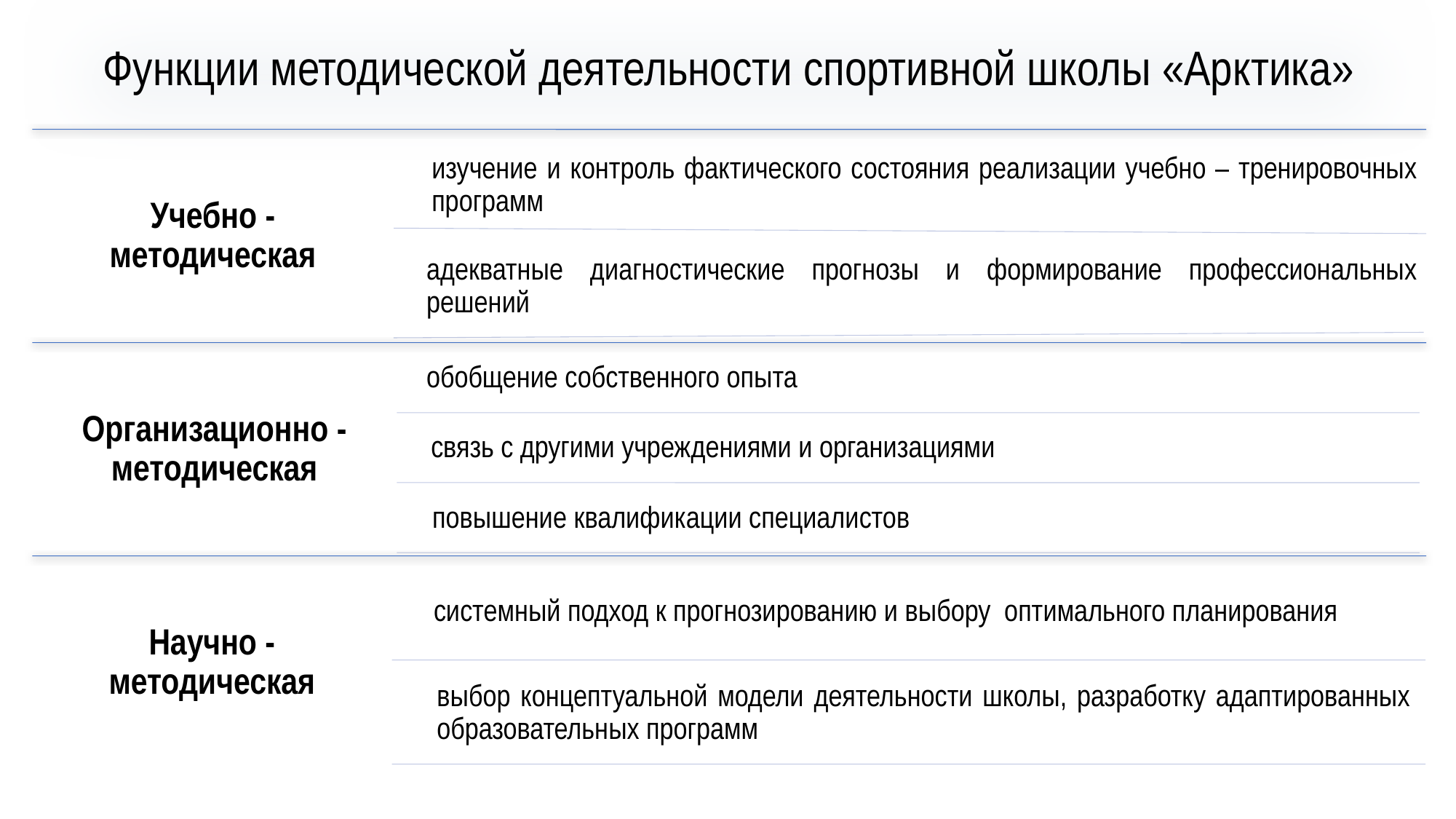

Функции методической деятельности спортивной школы «Арктика»
Учебно - методическая
изучение и контроль фактического состояния реализации учебно – тренировочных программ
адекватные диагностические прогнозы и формирование профессиональных решений
Организационно -методическая
обобщение собственного опыта
связь с другими учреждениями и организациями
повышение квалификации специалистов
Научно - методическая
системный подход к прогнозированию и выбору  оптимального планирования
выбор концептуальной модели деятельности школы, разработку адаптированных образовательных программ